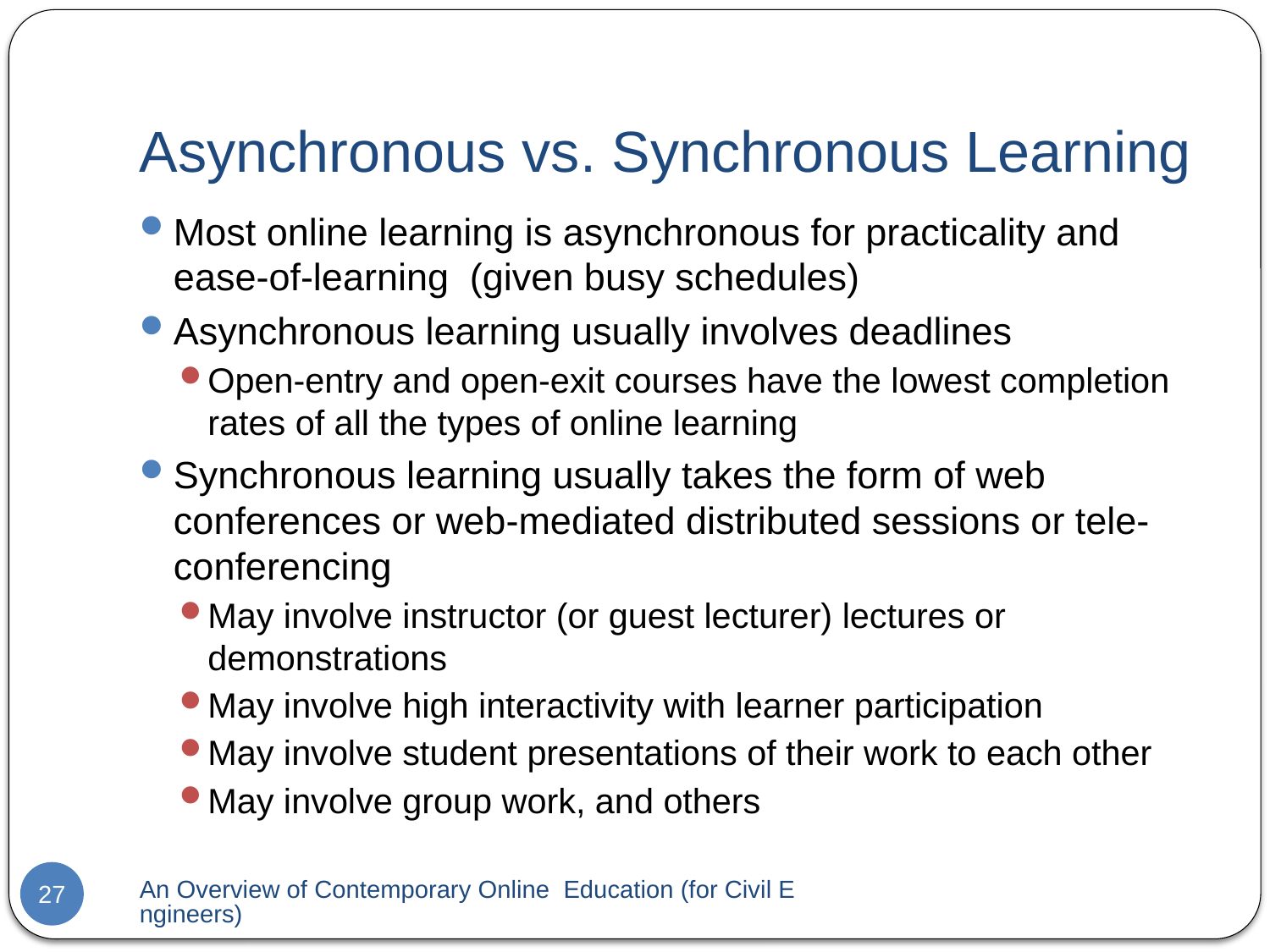

# Asynchronous vs. Synchronous Learning
Most online learning is asynchronous for practicality and ease-of-learning  (given busy schedules)
Asynchronous learning usually involves deadlines
Open-entry and open-exit courses have the lowest completion rates of all the types of online learning
Synchronous learning usually takes the form of web conferences or web-mediated distributed sessions or tele-conferencing
May involve instructor (or guest lecturer) lectures or demonstrations
May involve high interactivity with learner participation
May involve student presentations of their work to each other
May involve group work, and others
An Overview of Contemporary Online  Education (for Civil Engineers)
27